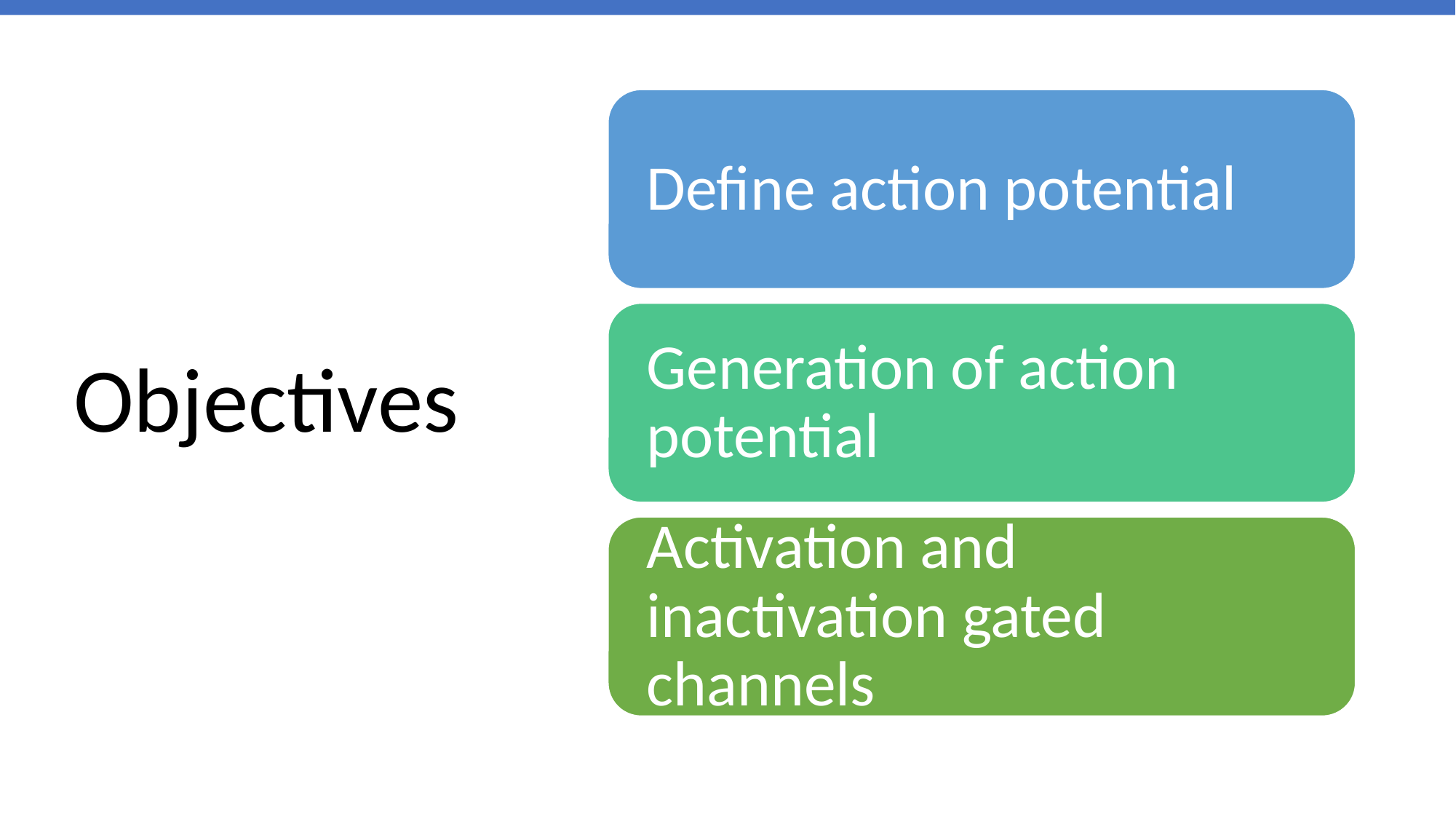

# Objectives
Define action potential
Generation of action potential
Activation and inactivation gated channels